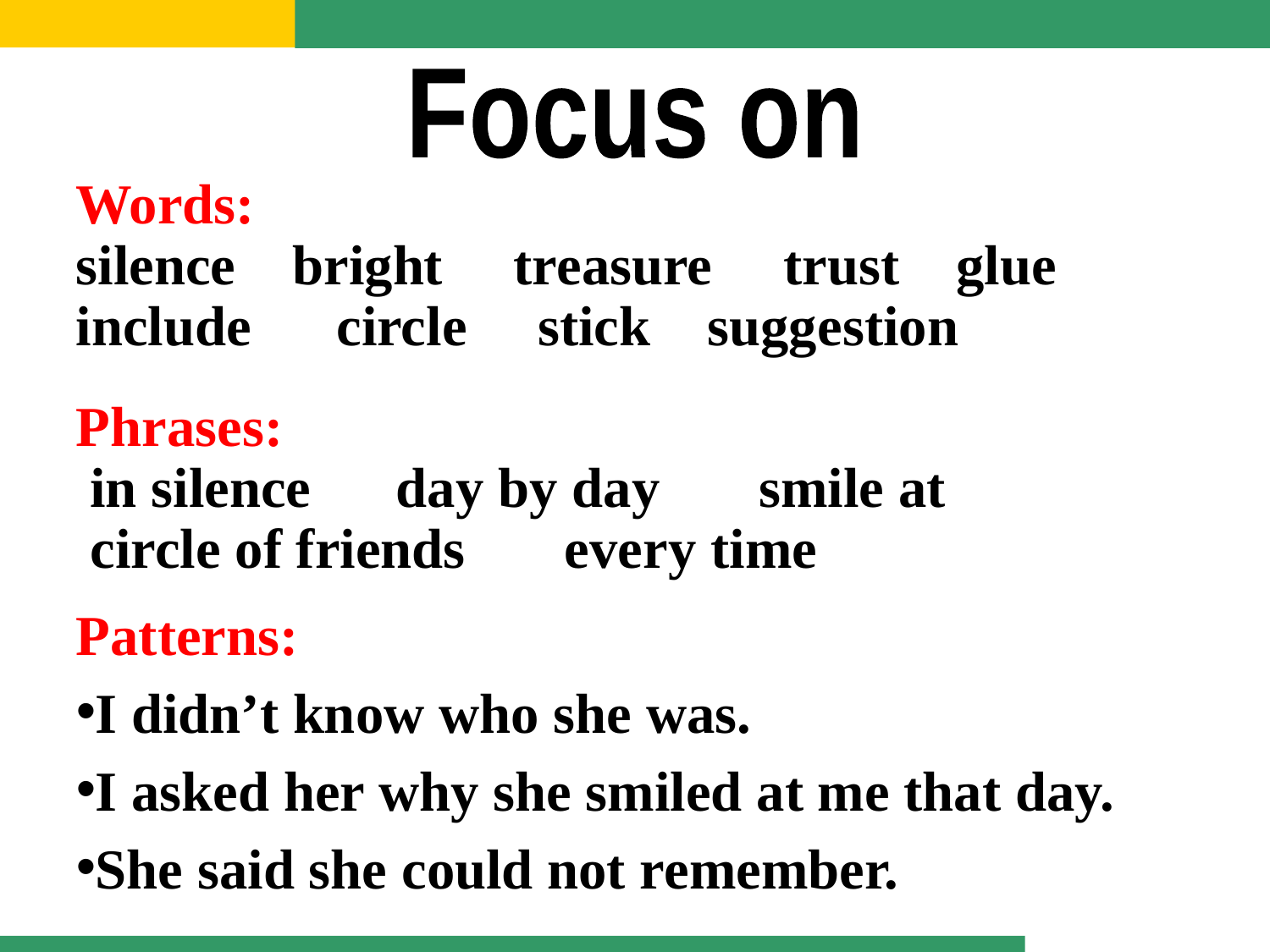

Focus on
Words:
silence    bright     treasure     trust    glue include      circle     stick    suggestion
Phrases:
 in silence      day by day       smile at
 circle of friends       every time
Patterns:
I didn’t know who she was.
I asked her why she smiled at me that day.
She said she could not remember.